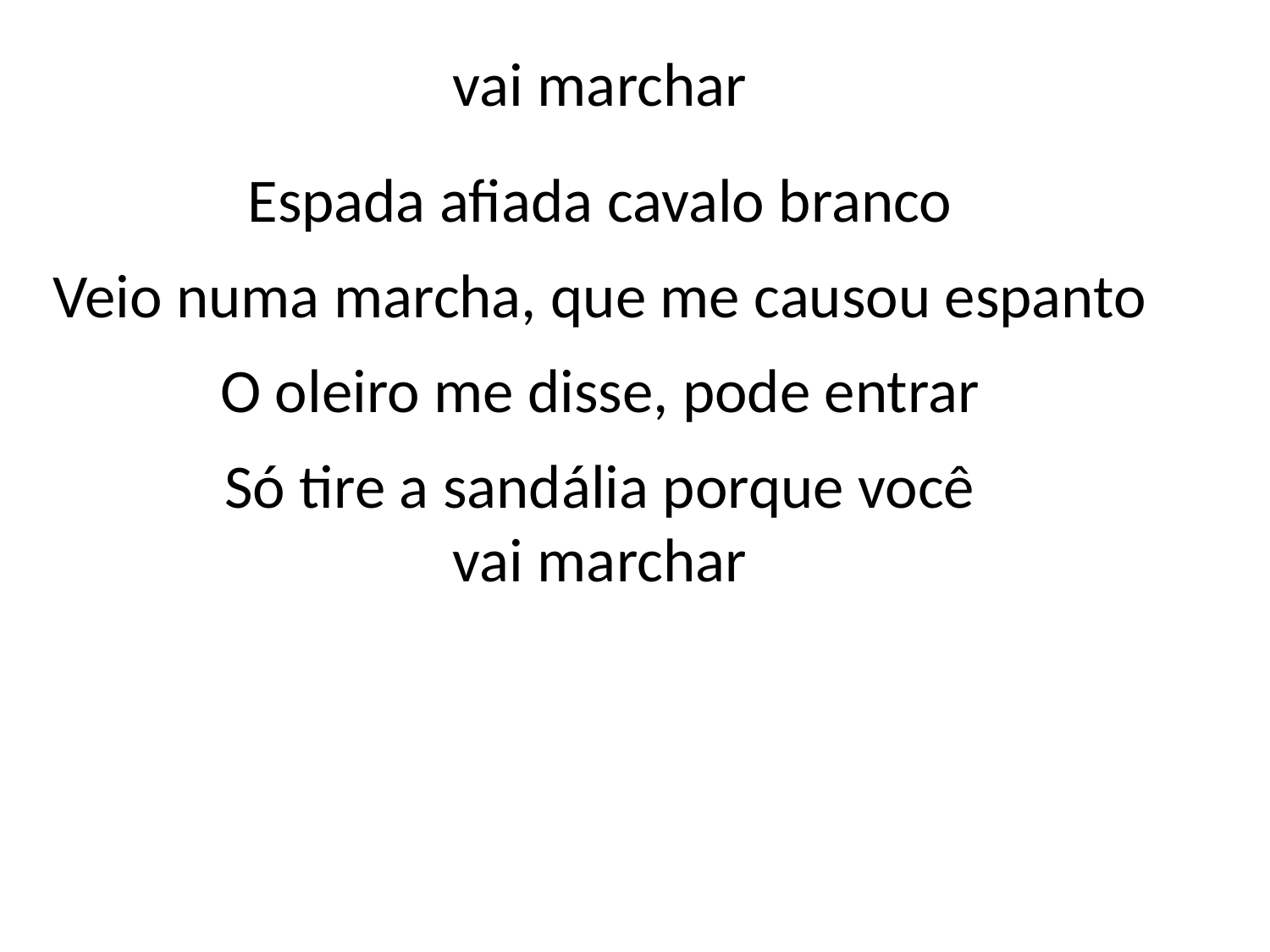

vai marchar

Espada afiada cavalo branco

Veio numa marcha, que me causou espanto

O oleiro me disse, pode entrar

Só tire a sandália porque você
vai marchar

#